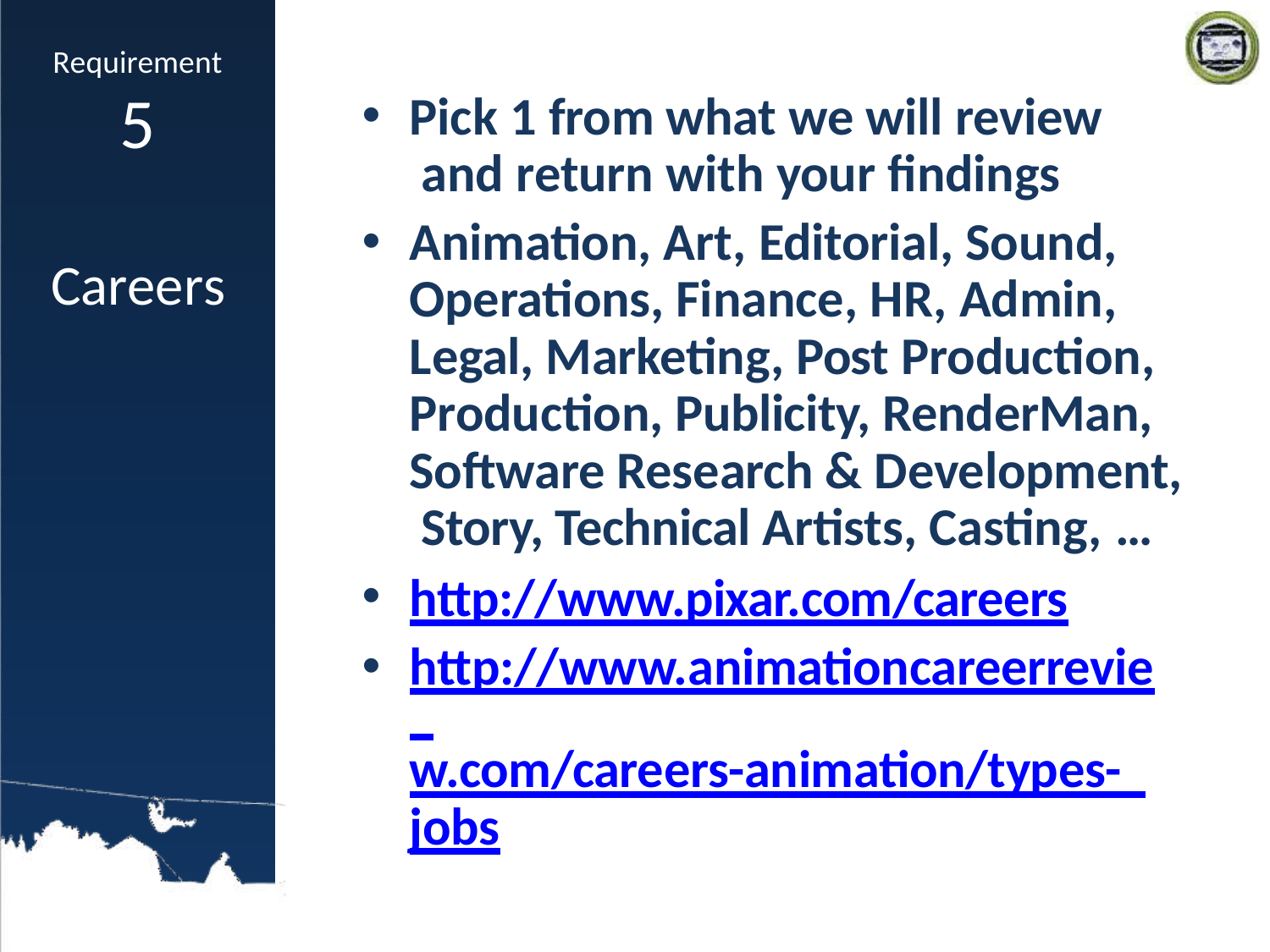

Requirement
5
Pick 1 from what we will review  and return with your findings
Animation, Art, Editorial, Sound,  Operations, Finance, HR, Admin,  Legal, Marketing, Post Production,  Production, Publicity, RenderMan,  Software Research & Development,  Story, Technical Artists, Casting, …
http://www.pixar.com/careers
http://www.animationcareerrevie  w.com/careers-animation/types-  jobs
Careers